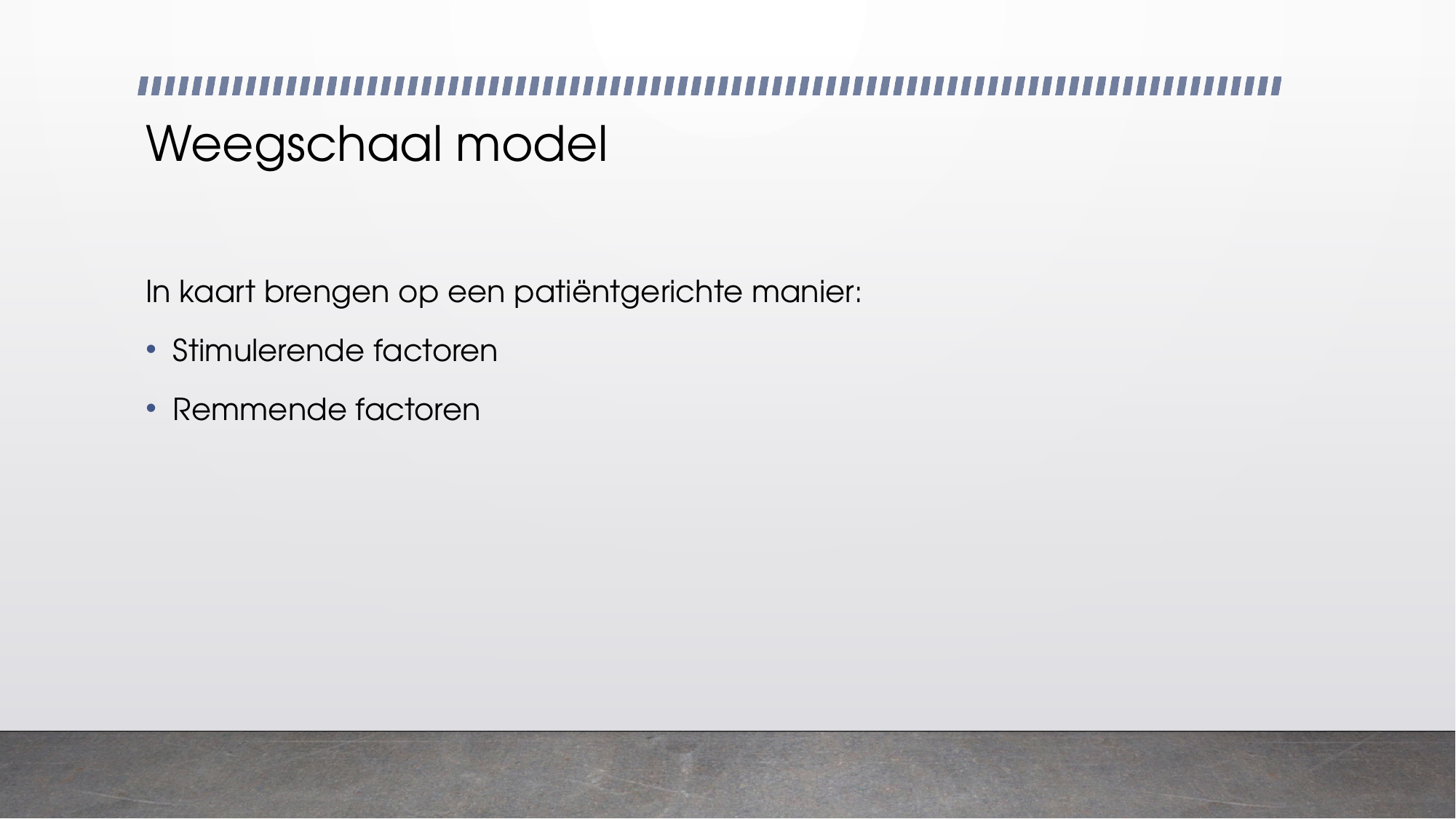

# Weegschaal model
In kaart brengen op een patiëntgerichte manier:
Stimulerende factoren
Remmende factoren